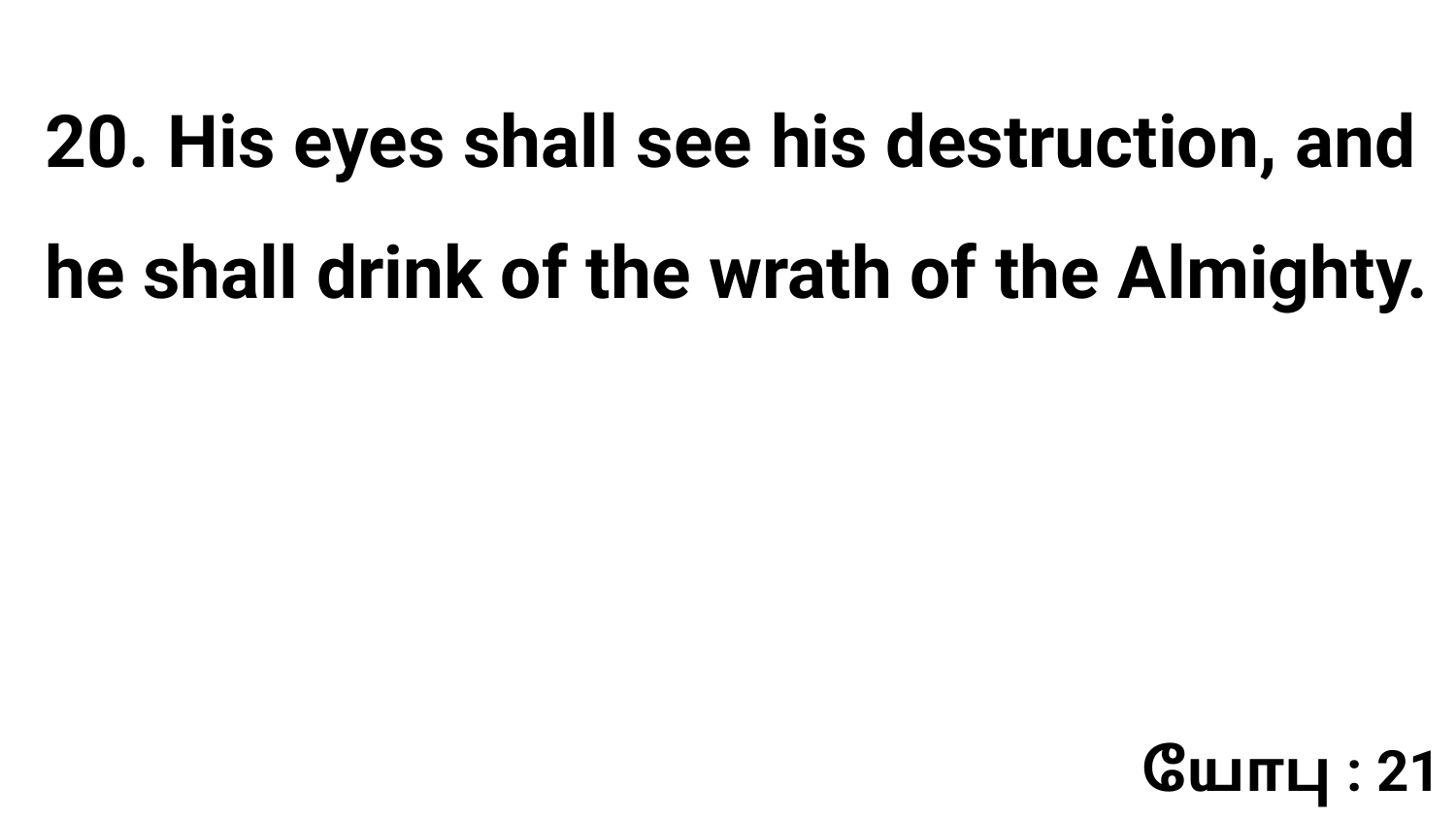

20. His eyes shall see his destruction, and he shall drink of the wrath of the Almighty.
யோபு : 21